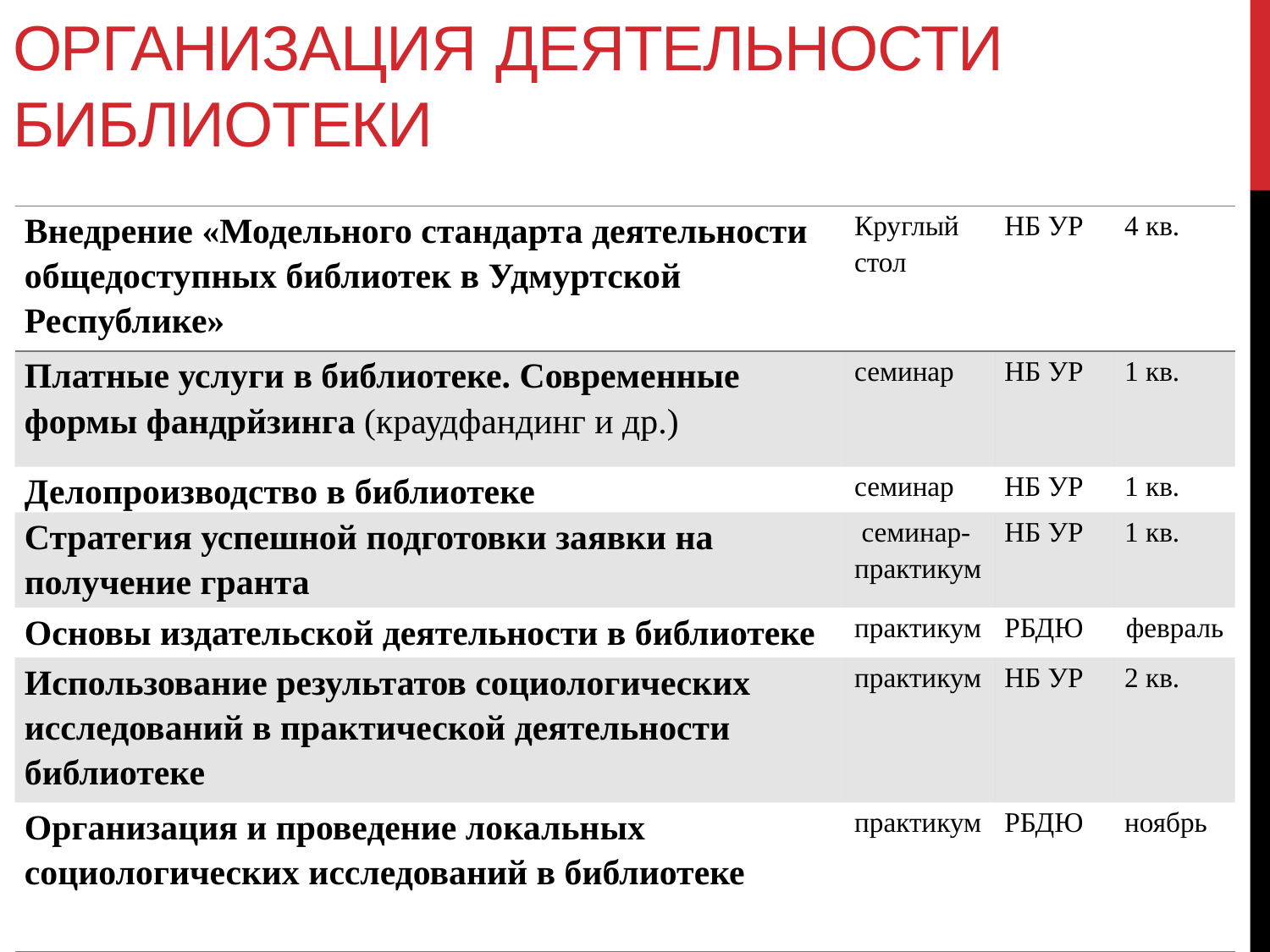

# Организация деятельности библиотеки
| Внедрение «Модельного стандарта деятельности общедоступных библиотек в Удмуртской Республике» | Круглый стол | НБ УР | 4 кв. |
| --- | --- | --- | --- |
| Платные услуги в библиотеке. Современные формы фандрйзинга (краудфандинг и др.) | семинар | НБ УР | 1 кв. |
| Делопроизводство в библиотеке | семинар | НБ УР | 1 кв. |
| Стратегия успешной подготовки заявки на получение гранта | семинар-практикум | НБ УР | 1 кв. |
| Основы издательской деятельности в библиотеке | практикум | РБДЮ | февраль |
| Использование результатов социологических исследований в практической деятельности библиотеке | практикум | НБ УР | 2 кв. |
| Организация и проведение локальных социологических исследований в библиотеке | практикум | РБДЮ | ноябрь |